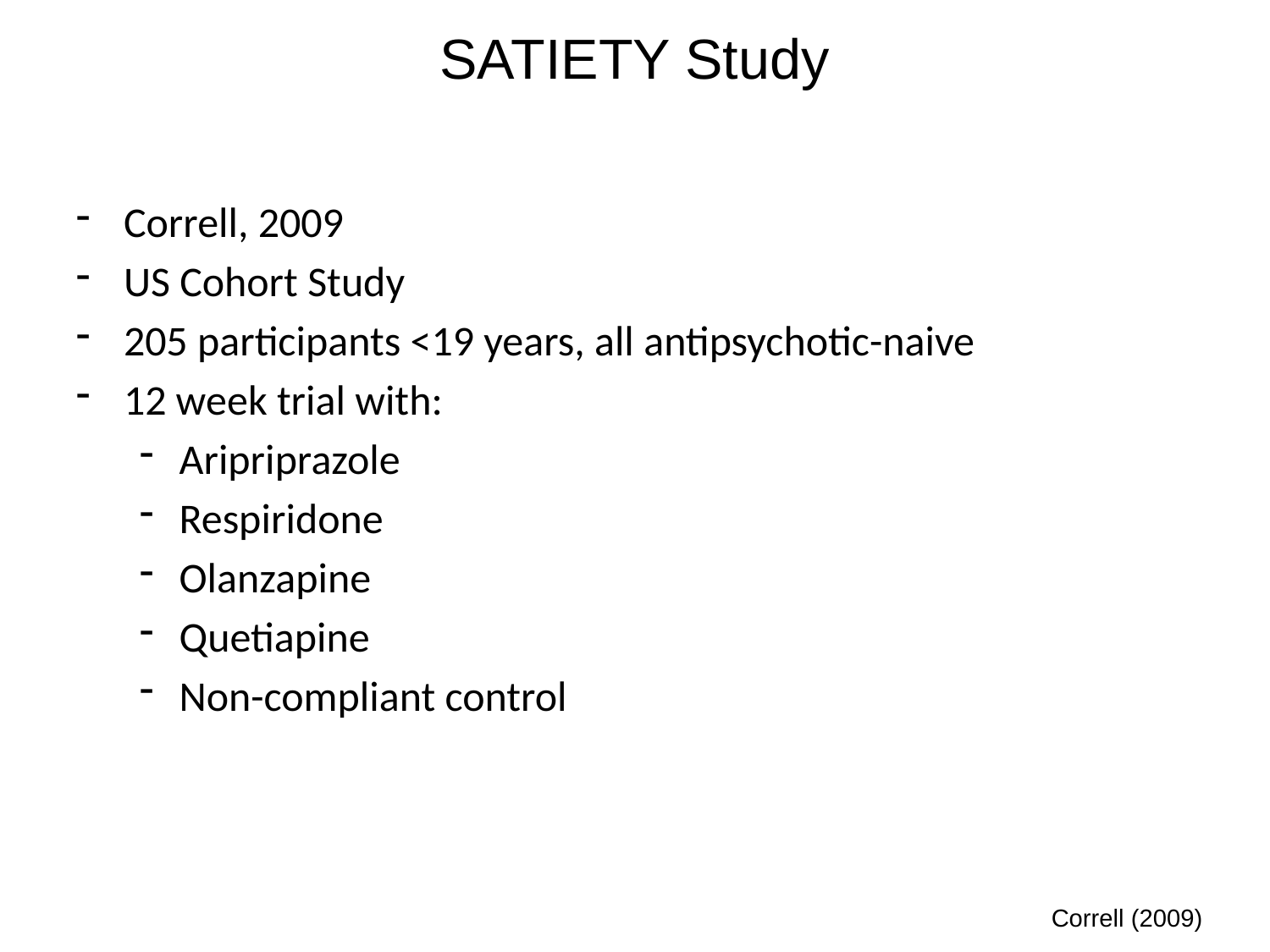

SATIETY Study
Correll, 2009
US Cohort Study
205 participants <19 years, all antipsychotic-naive
12 week trial with:
Aripriprazole
Respiridone
Olanzapine
Quetiapine
Non-compliant control

Correll (2009)